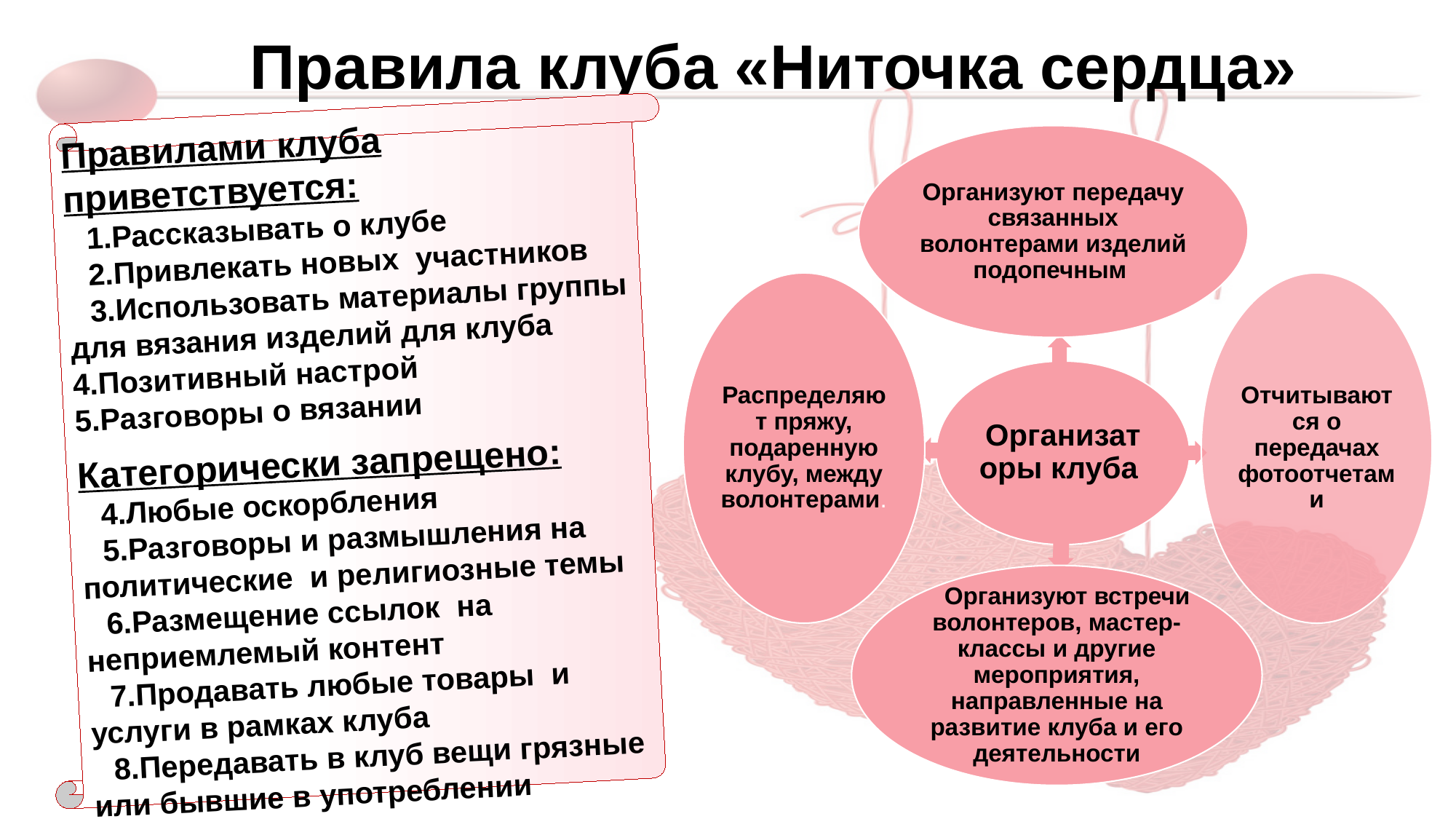

# Правила клуба «Ниточка сердца»
Организаторы клуба

Организуют передачу связанных волонтерами изделий подопечным

Отчитываются о передачах фотоотчетами

Организуют встречи волонтеров, мастер-классы и другие мероприятия, направленные на развитие клуба и его деятельности

Распределяют пряжу, подаренную клубу, между волонтерами.

Правилами клуба приветствуется:
Рассказывать о клубе
Привлекать новых  участников
Использовать материалы группы
для вязания изделий для клуба
4.Позитивный настрой
5.Разговоры о вязании

Категорически запрещено:
Любые оскорбления
Разговоры и размышления на политические  и религиозные темы
Размещение ссылок  на неприемлемый контент
Продавать любые товары  и услуги в рамках клуба
Передавать в клуб вещи грязные или бывшие в употреблении